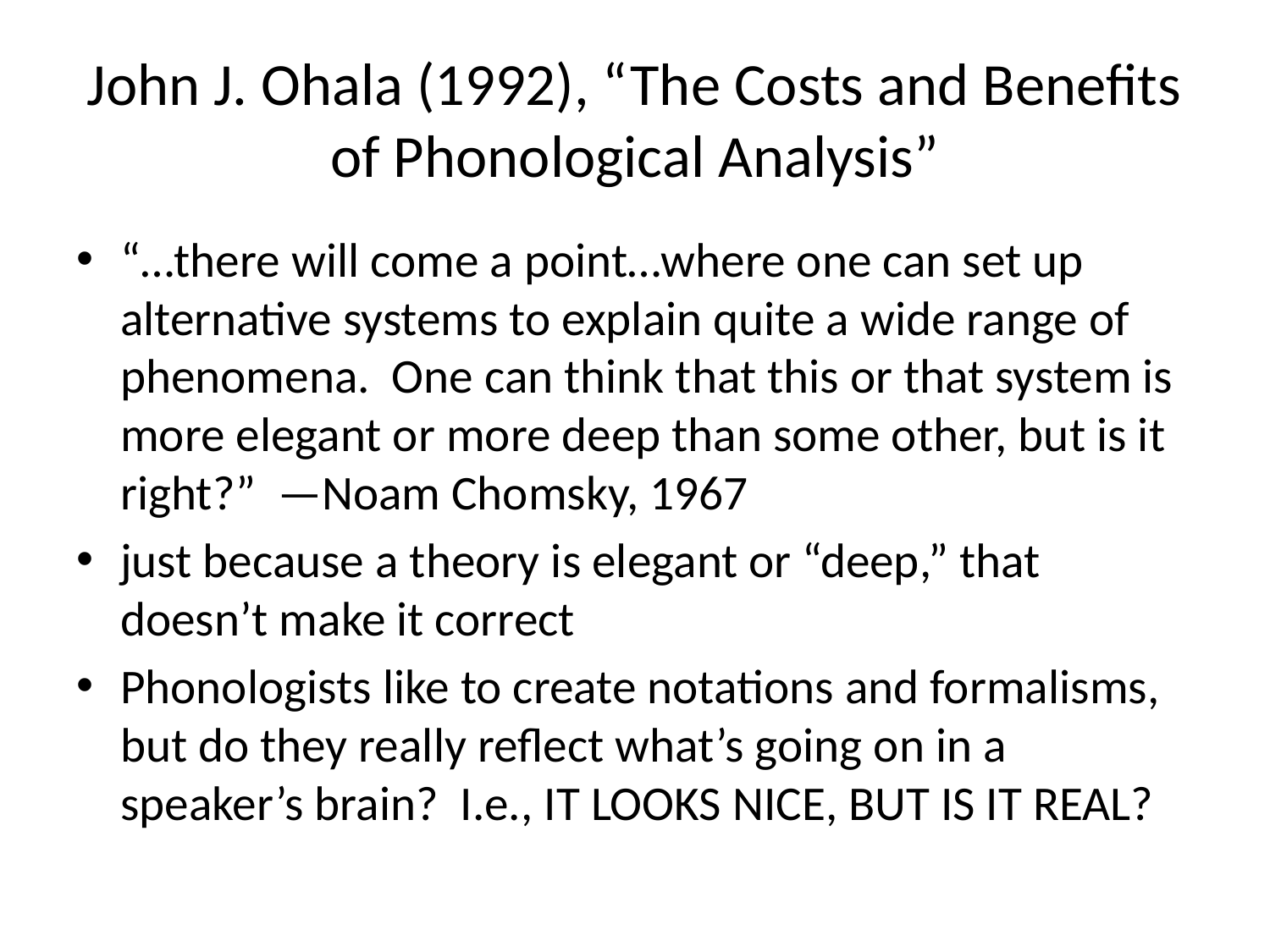

# John J. Ohala (1992), “The Costs and Benefits of Phonological Analysis”
“…there will come a point…where one can set up alternative systems to explain quite a wide range of phenomena.  One can think that this or that system is more elegant or more deep than some other, but is it right?”  —Noam Chomsky, 1967
just because a theory is elegant or “deep,” that doesn’t make it correct
Phonologists like to create notations and formalisms, but do they really reflect what’s going on in a speaker’s brain?  I.e., IT LOOKS NICE, BUT IS IT REAL?